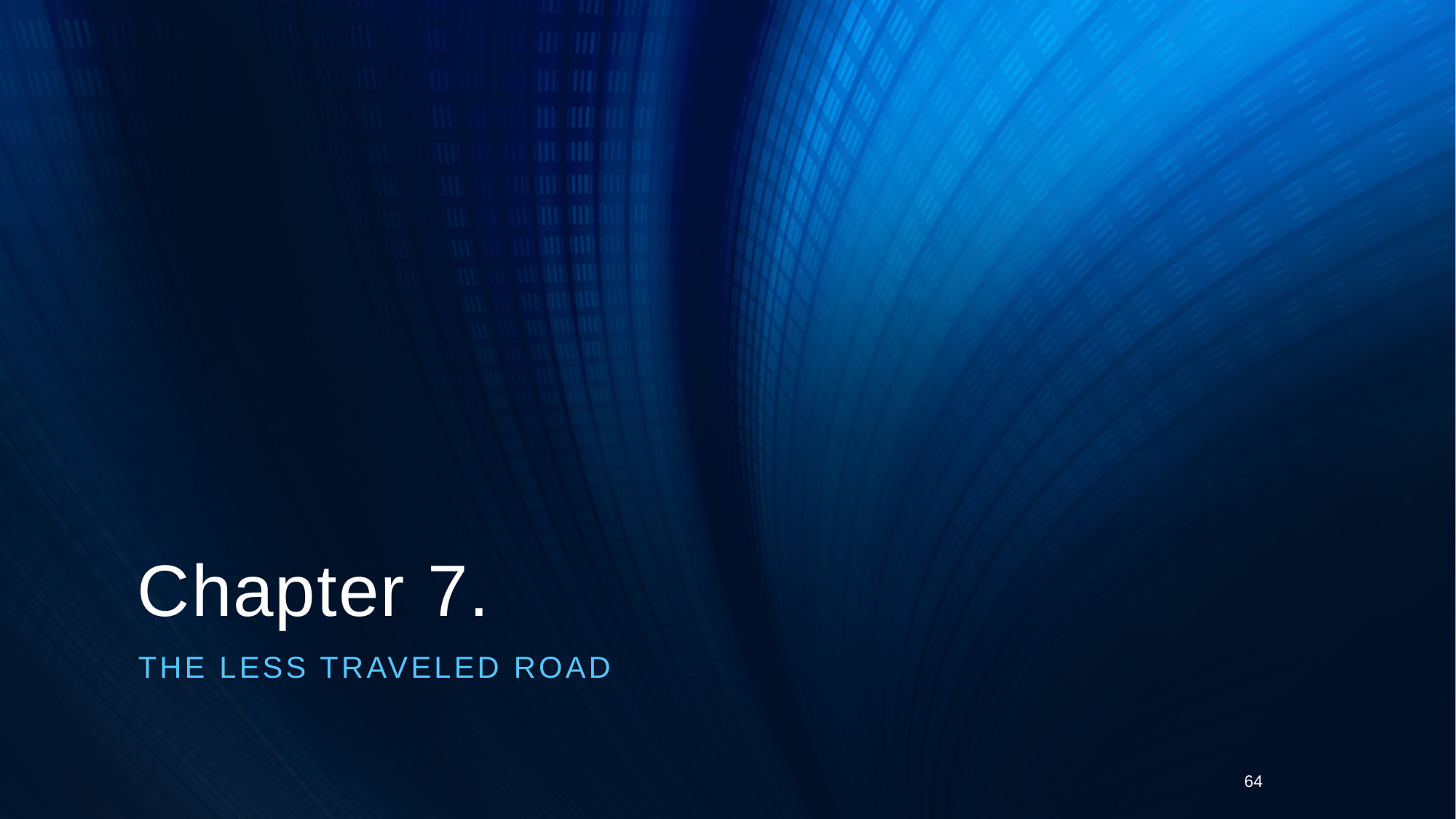

# Chapter 7.
The less traveled road
64